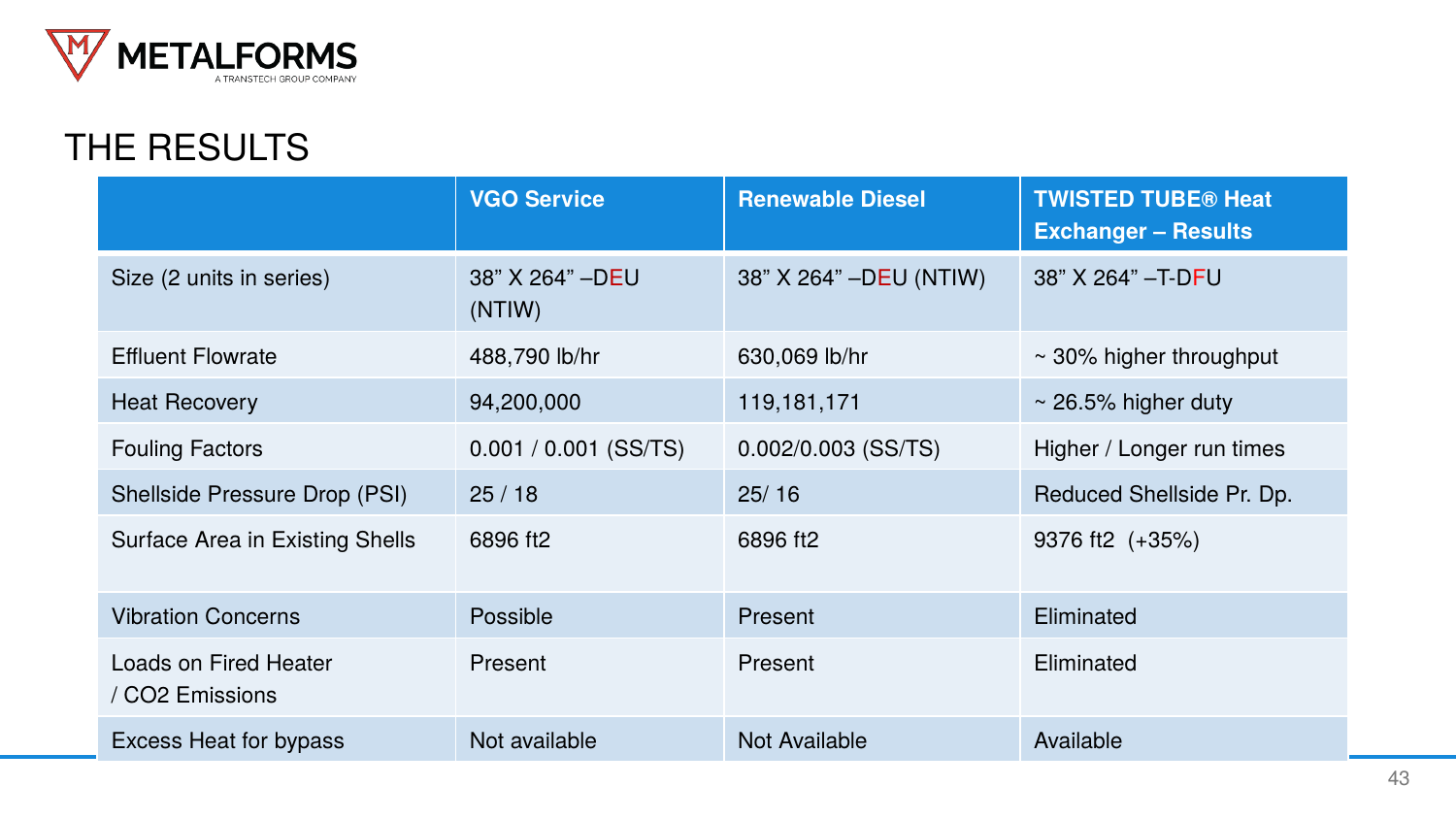

The results
|  | VGO Service | Renewable Diesel | TWISTED TUBE® Heat Exchanger – Results |
| --- | --- | --- | --- |
| Size (2 units in series) | 38” X 264” –DEU (NTIW) | 38” X 264” –DEU (NTIW) | 38” X 264” –T-DFU |
| Effluent Flowrate | 488,790 lb/hr | 630,069 lb/hr | ~ 30% higher throughput |
| Heat Recovery | 94,200,000 | 119,181,171 | ~ 26.5% higher duty |
| Fouling Factors | 0.001 / 0.001 (SS/TS) | 0.002/0.003 (SS/TS) | Higher / Longer run times |
| Shellside Pressure Drop (PSI) | 25 / 18 | 25/ 16 | Reduced Shellside Pr. Dp. |
| Surface Area in Existing Shells | 6896 ft2 | 6896 ft2 | 9376 ft2 (+35%) |
| Vibration Concerns | Possible | Present | Eliminated |
| Loads on Fired Heater / CO2 Emissions | Present | Present | Eliminated |
| Excess Heat for bypass | Not available | Not Available | Available |
43